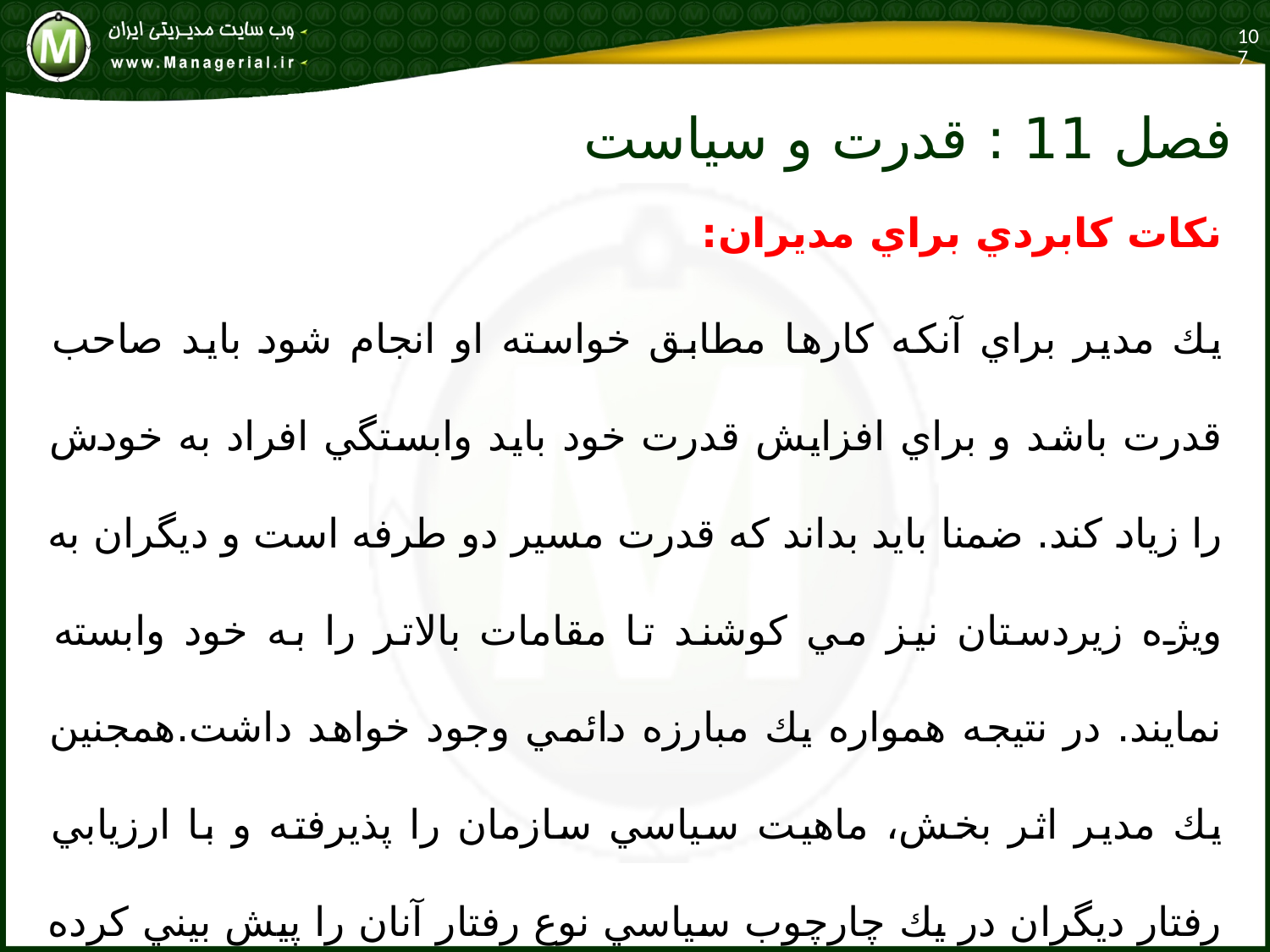

107
# فصل 11 : قدرت و سياست
نكات كابردي براي مديران:
يك مدير براي آنكه كارها مطابق خواسته او انجام شود بايد صاحب قدرت باشد و براي افزايش قدرت خود بايد وابستگي افراد به خودش را زياد كند. ضمنا بايد بداند كه قدرت مسير دو طرفه است و ديگران به ويژه زيردستان نيز مي كوشند تا مقامات بالاتر را به خود وابسته نمايند. در نتيجه همواره يك مبارزه دائمي وجود خواهد داشت.همجنين يك مدير اثر بخش، ماهيت سياسي سازمان را پذيرفته و با ارزيابي رفتار ديگران در يك چارچوب سياسي نوع رفتار آنان را پيش بيني كرده و با استفاده از اين اطلاعات استراتژيهاي سياسي كه منافع شخصي و واحد مربوطه را تامين خواهد كرد تدوين و تنظيم مي نمايد.